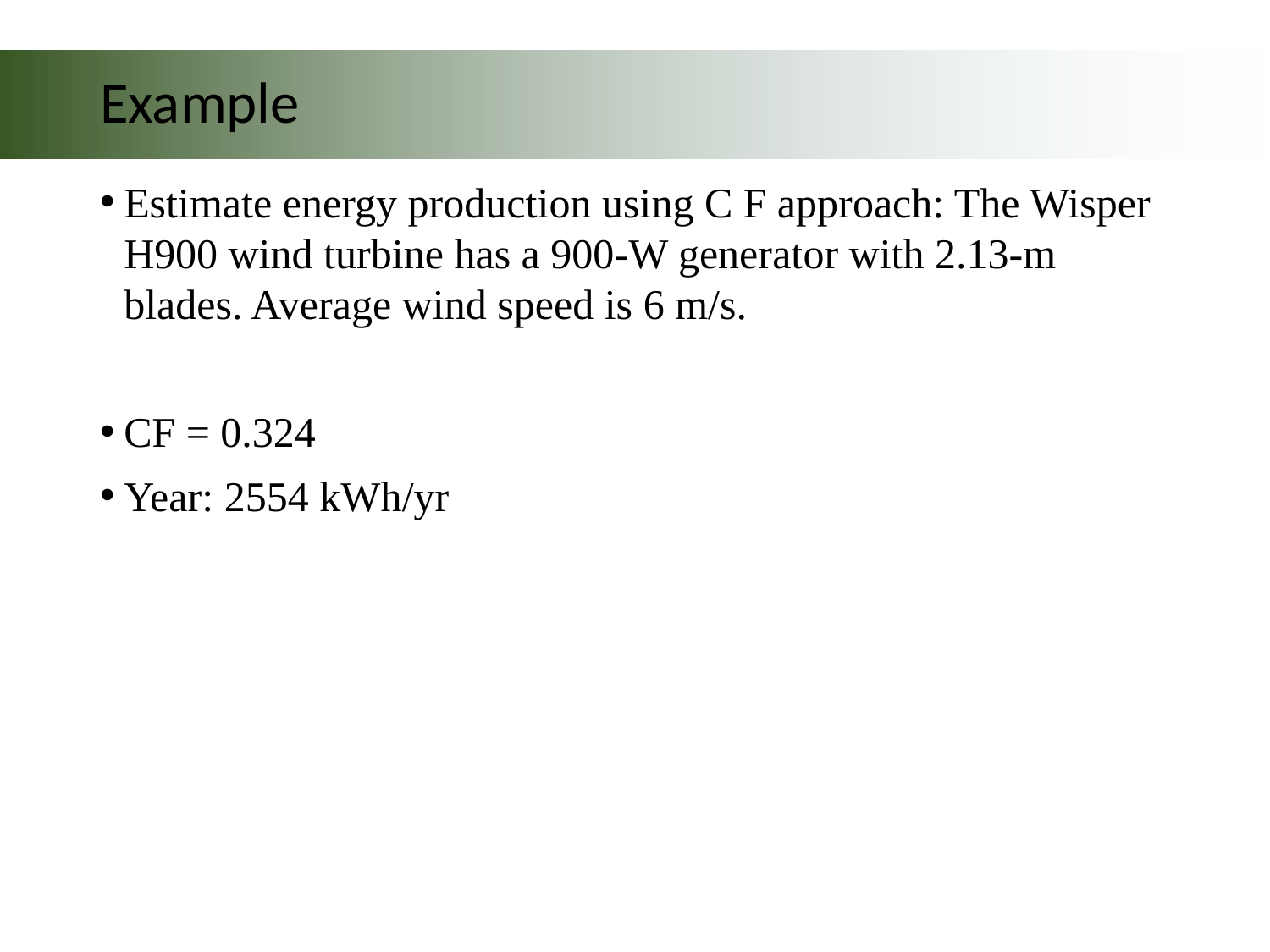

# Example
Estimate energy production using C F approach: The Wisper H900 wind turbine has a 900-W generator with 2.13-m blades. Average wind speed is 6 m/s.

CF = 0.324
Year: 2554 kWh/yr